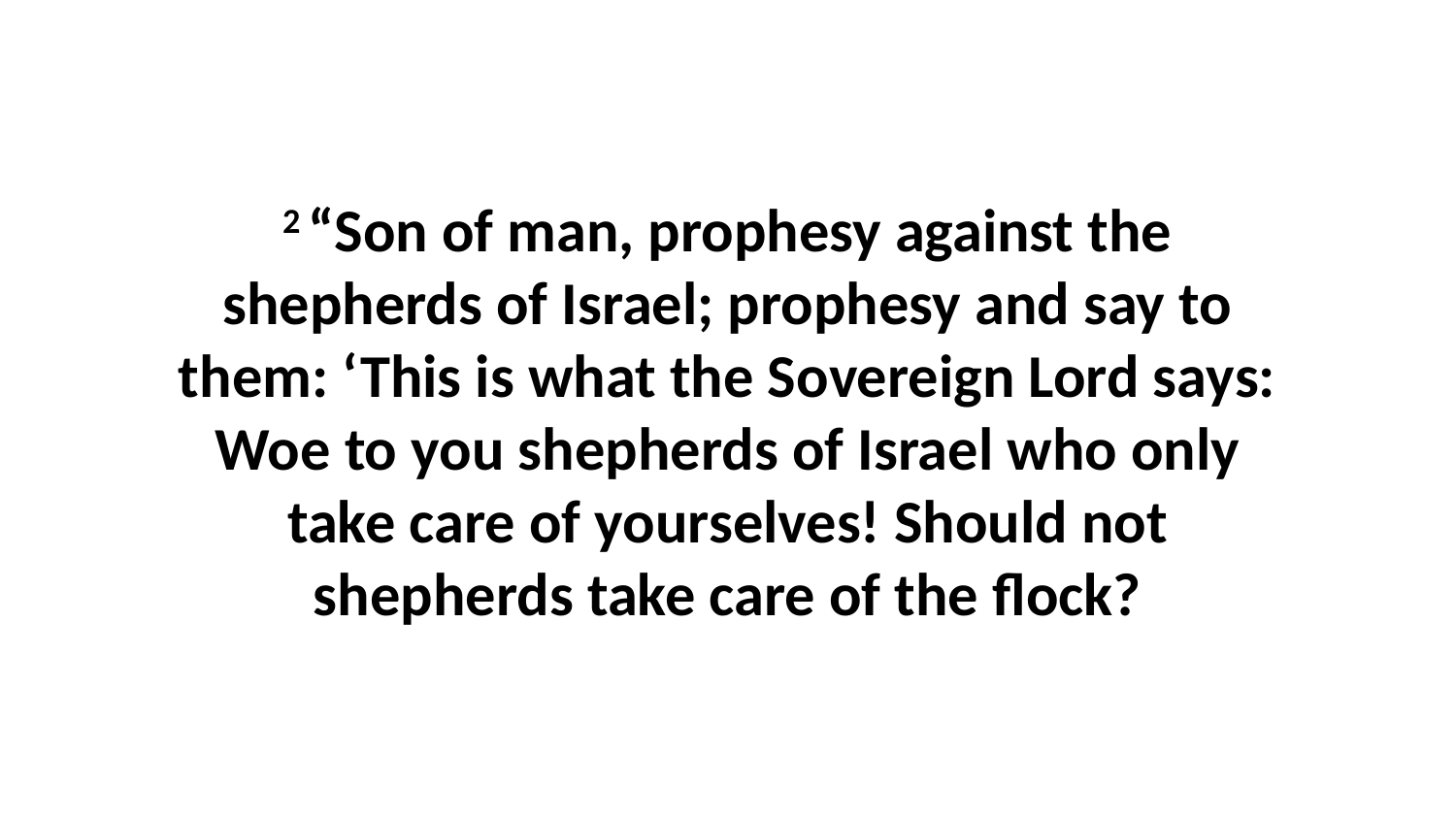

2 “Son of man, prophesy against the shepherds of Israel; prophesy and say to them: ‘This is what the Sovereign Lord says: Woe to you shepherds of Israel who only take care of yourselves! Should not shepherds take care of the flock?